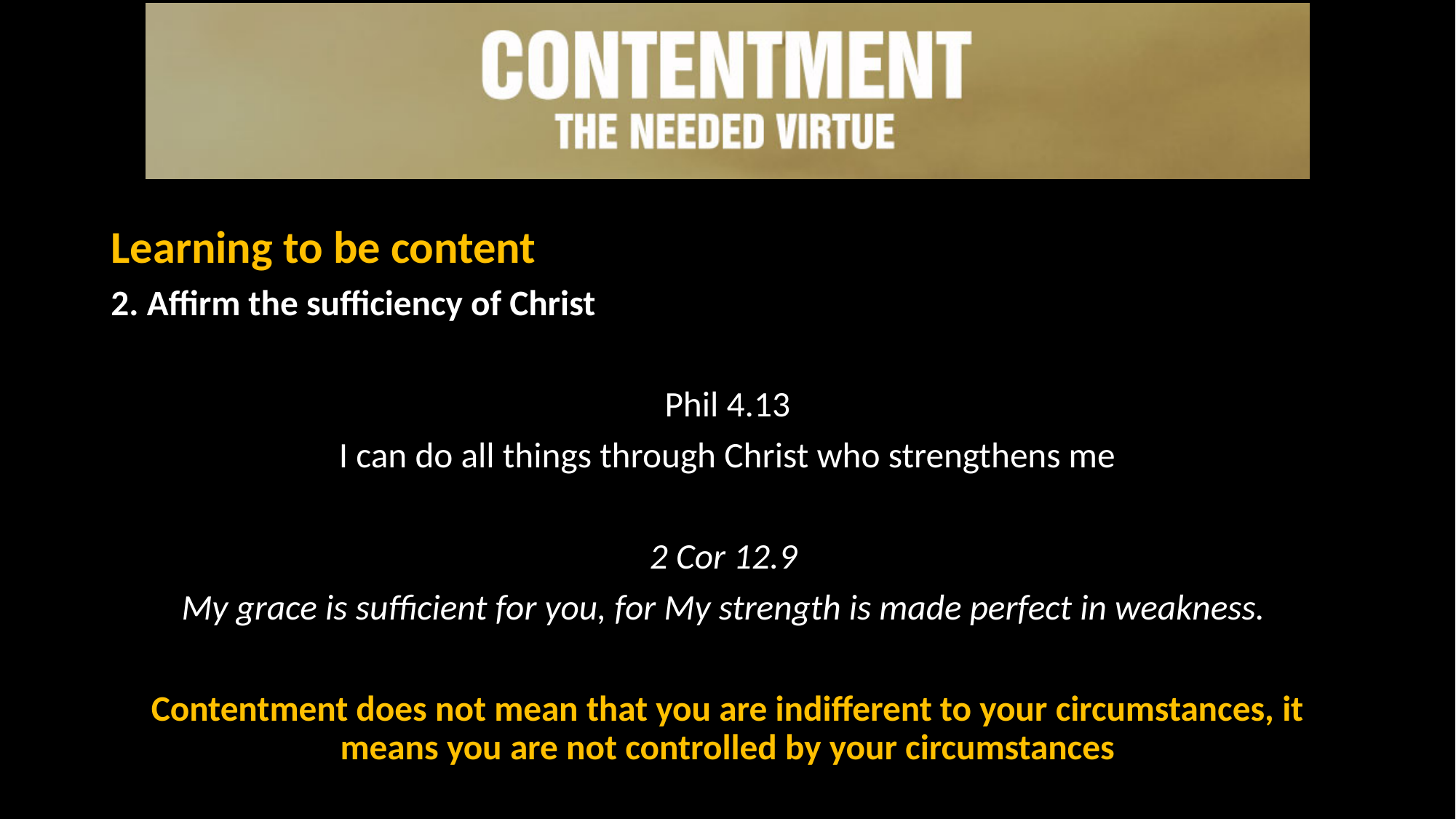

#
Learning to be content
2. Affirm the sufficiency of Christ

Phil 4.13
I can do all things through Christ who strengthens me

2 Cor 12.9
My grace is sufficient for you, for My strength is made perfect in weakness.

Contentment does not mean that you are indifferent to your circumstances, it means you are not controlled by your circumstances